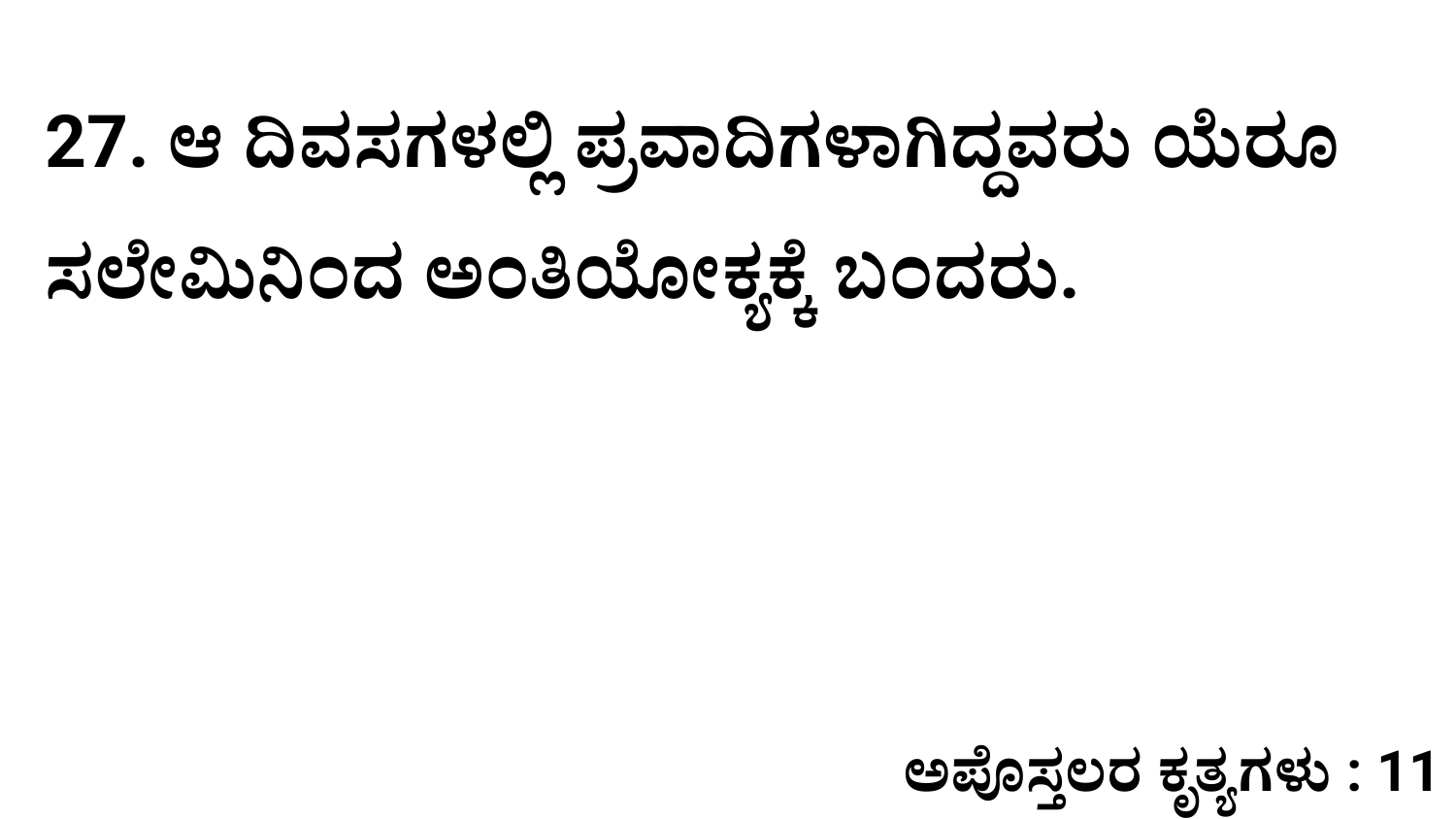

27. ಆ ದಿವಸಗಳಲ್ಲಿ ಪ್ರವಾದಿಗಳಾಗಿದ್ದವರು ಯೆರೂ ಸಲೇಮಿನಿಂದ ಅಂತಿಯೋಕ್ಯಕ್ಕೆ ಬಂದರು.
ಅಪೊಸ್ತಲರ ಕೃತ್ಯಗಳು : 11